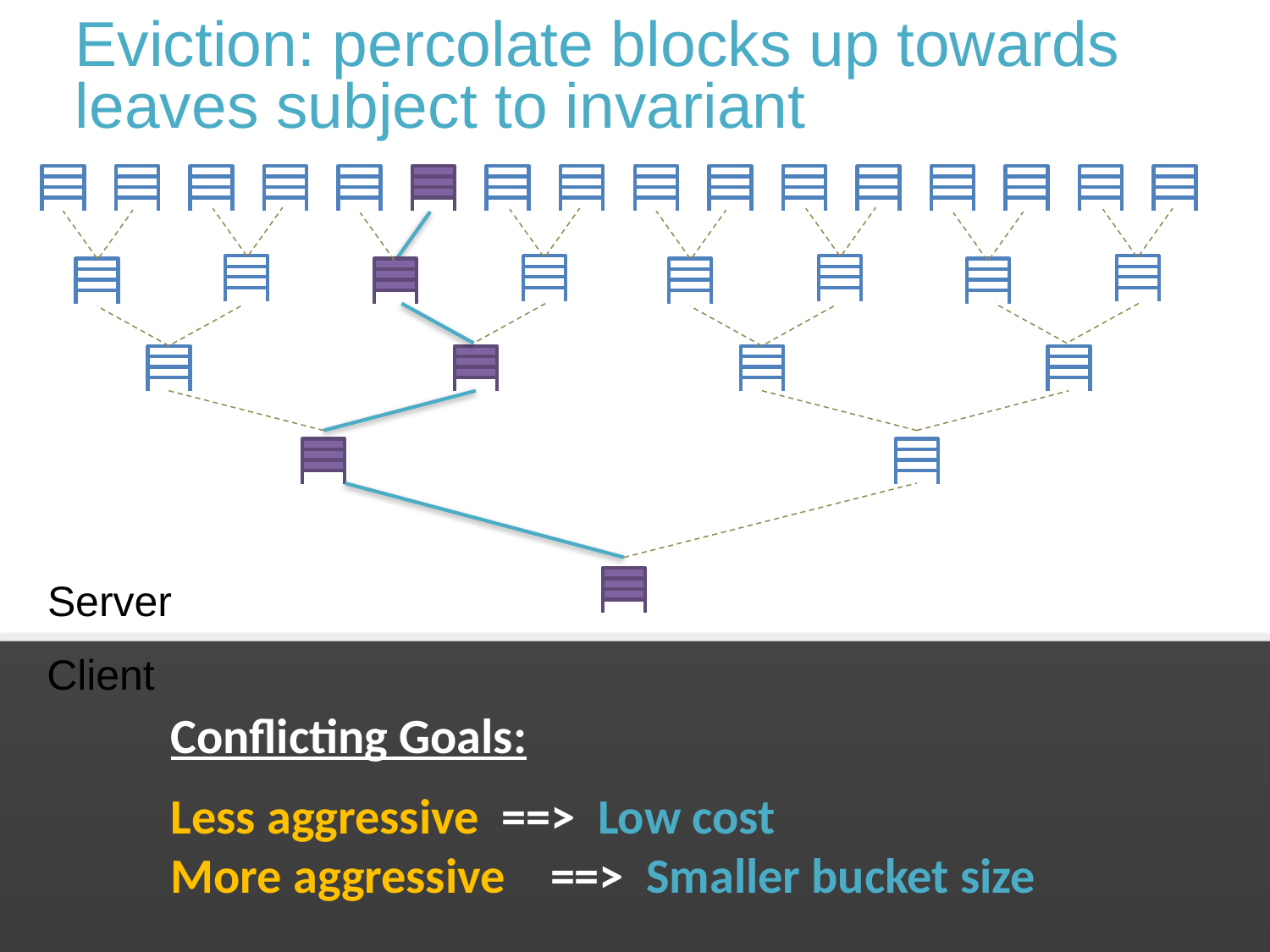

Eviction: percolate blocks up towards leaves subject to invariant

Server

Client
Conflicting Goals:

Less aggressive  ==>  Low cost
More aggressive    ==>  Smaller bucket size
35